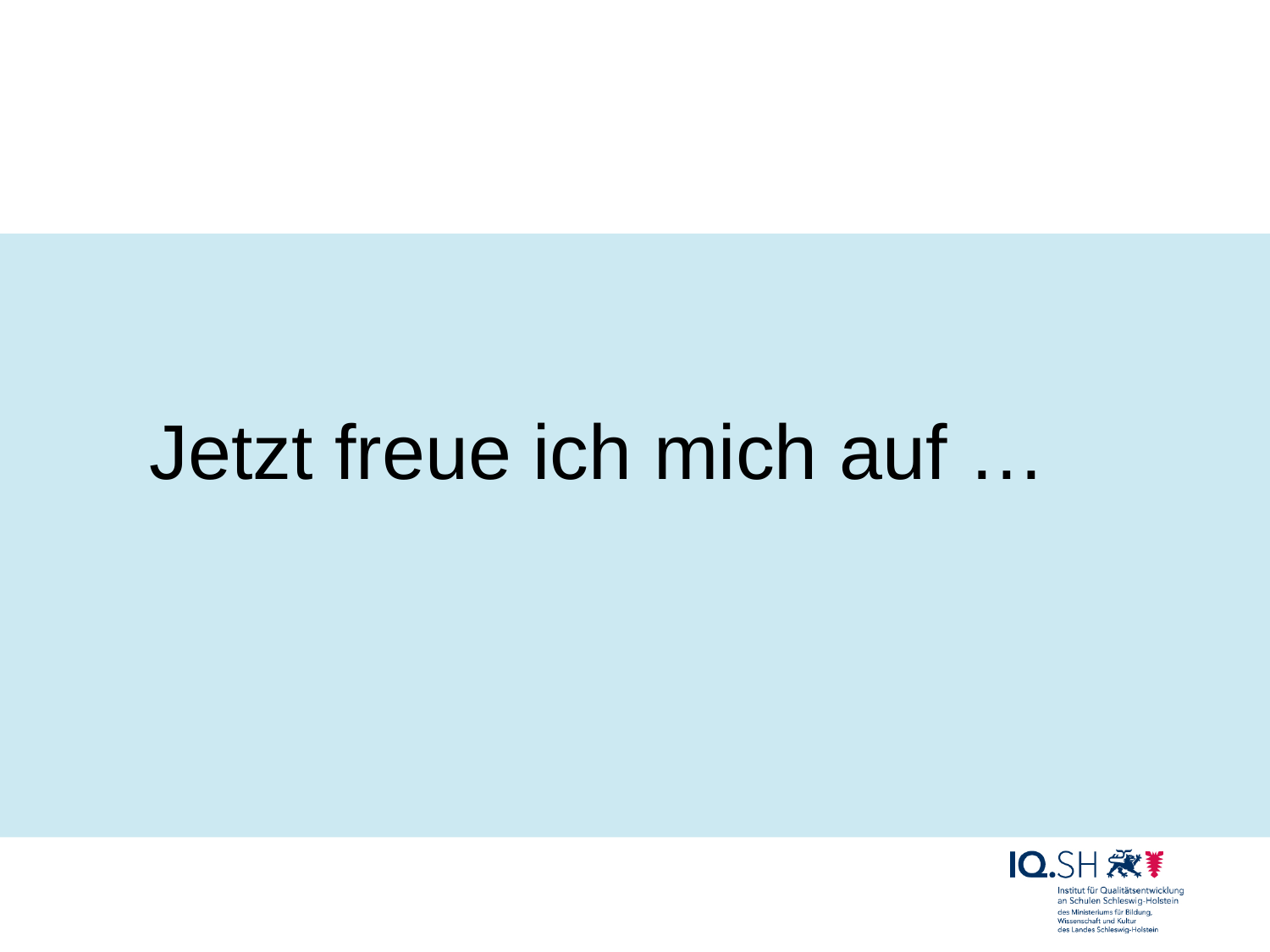

# Jetzt freue ich mich auf …